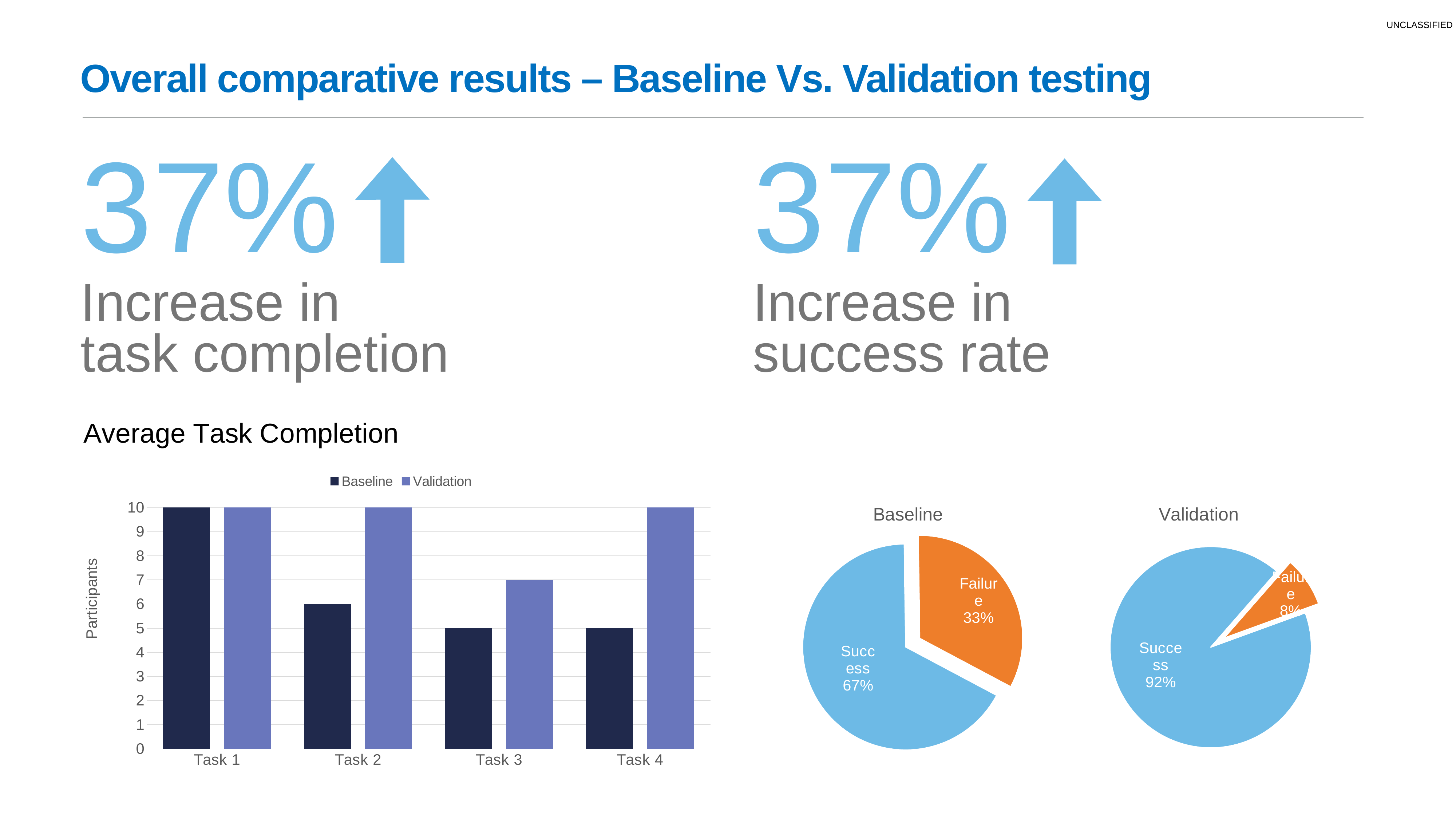

# Overall comparative results – Baseline Vs. Validation testing
37%
Increase in
task completion
37%
Increase in
success rate

### Chart: Average Task Completion

| Category | Baseline | Validation |
|---|---|---|
| Task 1 | 10.0 | 10.0 |
| Task 2 | 6.0 | 10.0 |
| Task 3 | 5.0 | 7.0 |
| Task 4 | 5.0 | 10.0 |

### Chart: Baseline

| Category | Baseline |
|---|---|
| Success | 67.0 |
| Failure | 33.0 |

### Chart: Validation

| Category | Validation |
|---|---|
| Success | 92.0 |
| Failure | 8.0 |